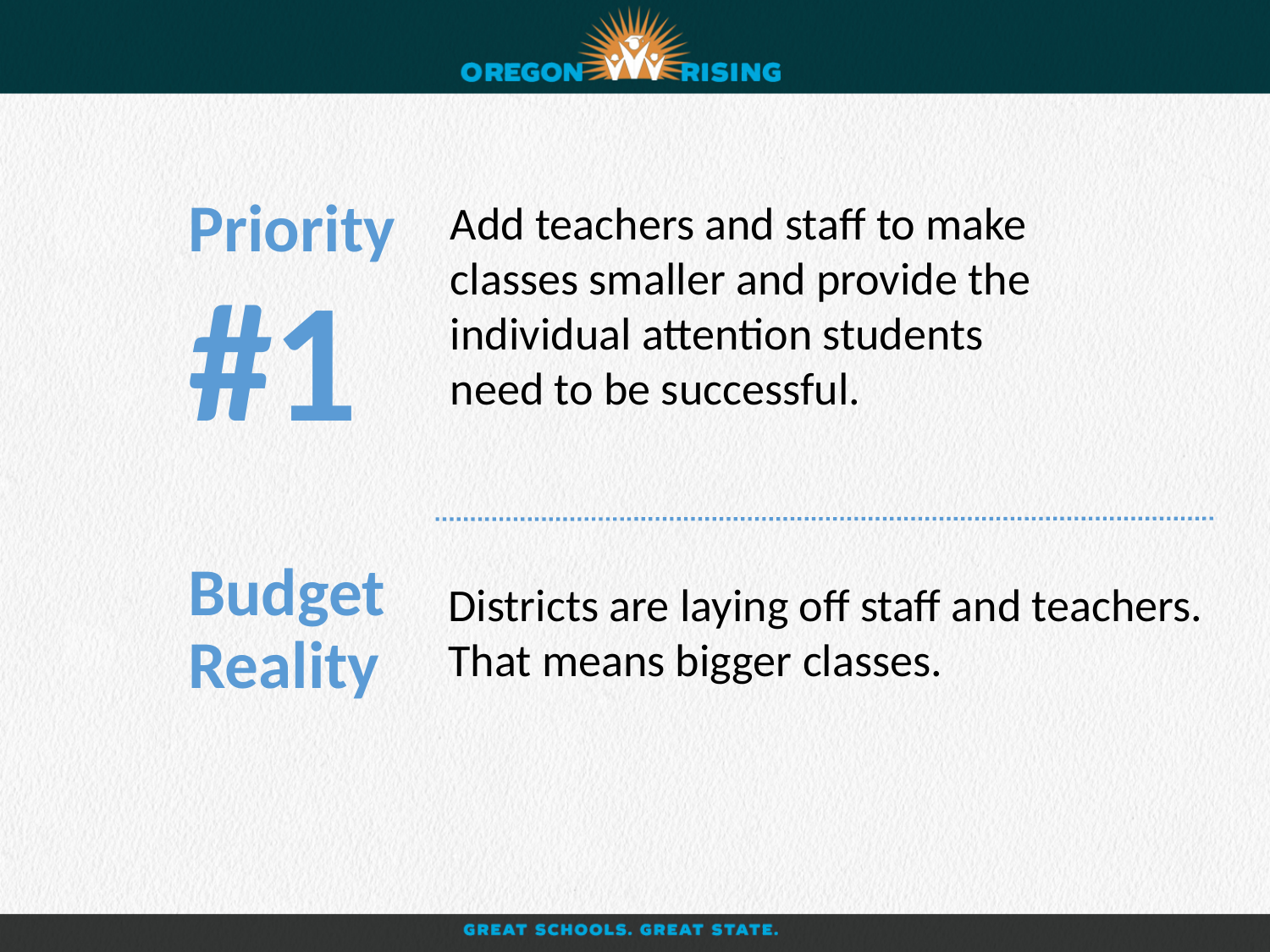

Priority
#1
Add teachers and staff to make classes smaller and provide the individual attention students need to be successful.
Budget Reality
Districts are laying off staff and teachers. That means bigger classes.